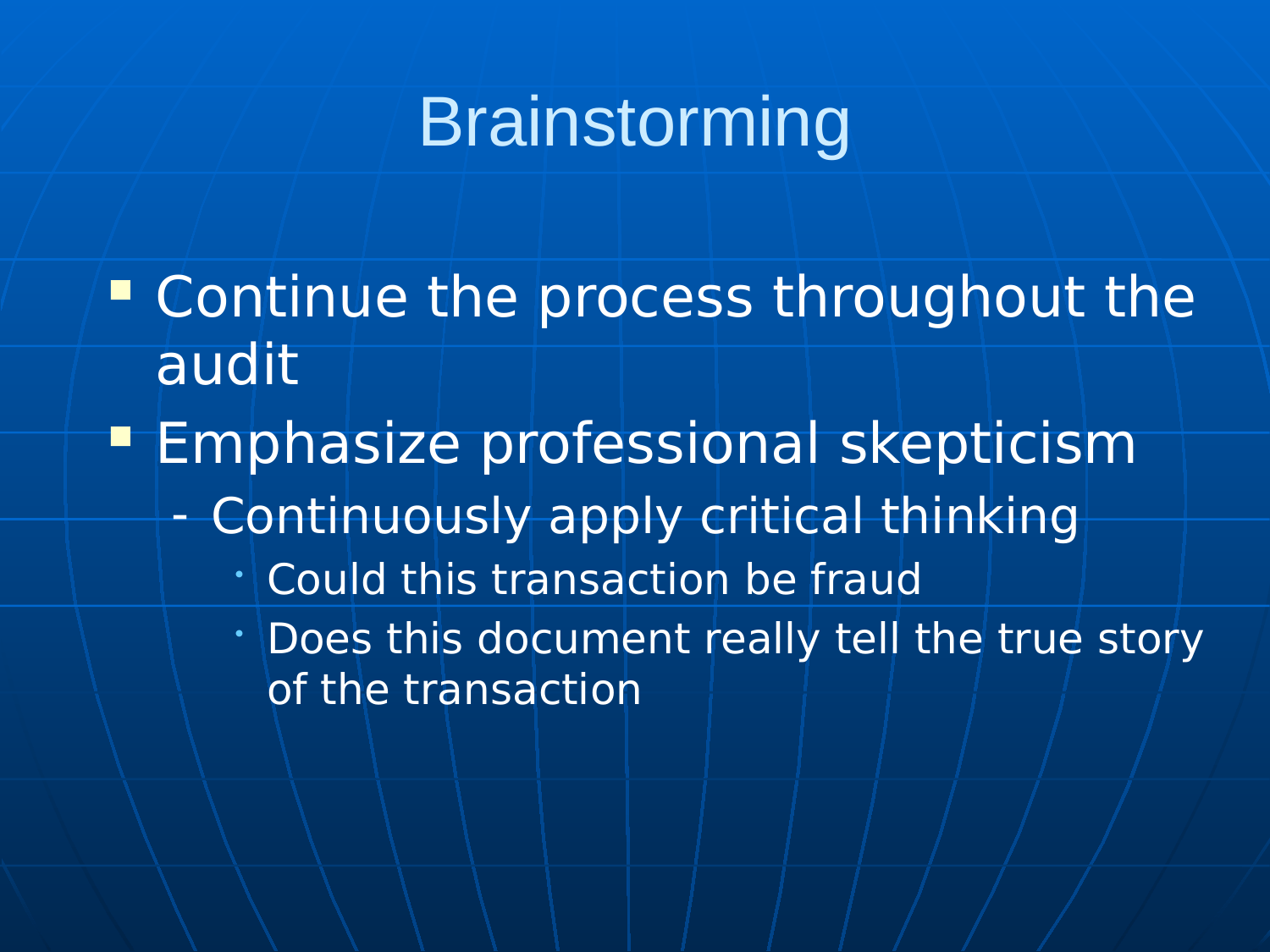

# Brainstorming
Continue the process throughout the audit
Emphasize professional skepticism
Continuously apply critical thinking
Could this transaction be fraud
Does this document really tell the true story of the transaction